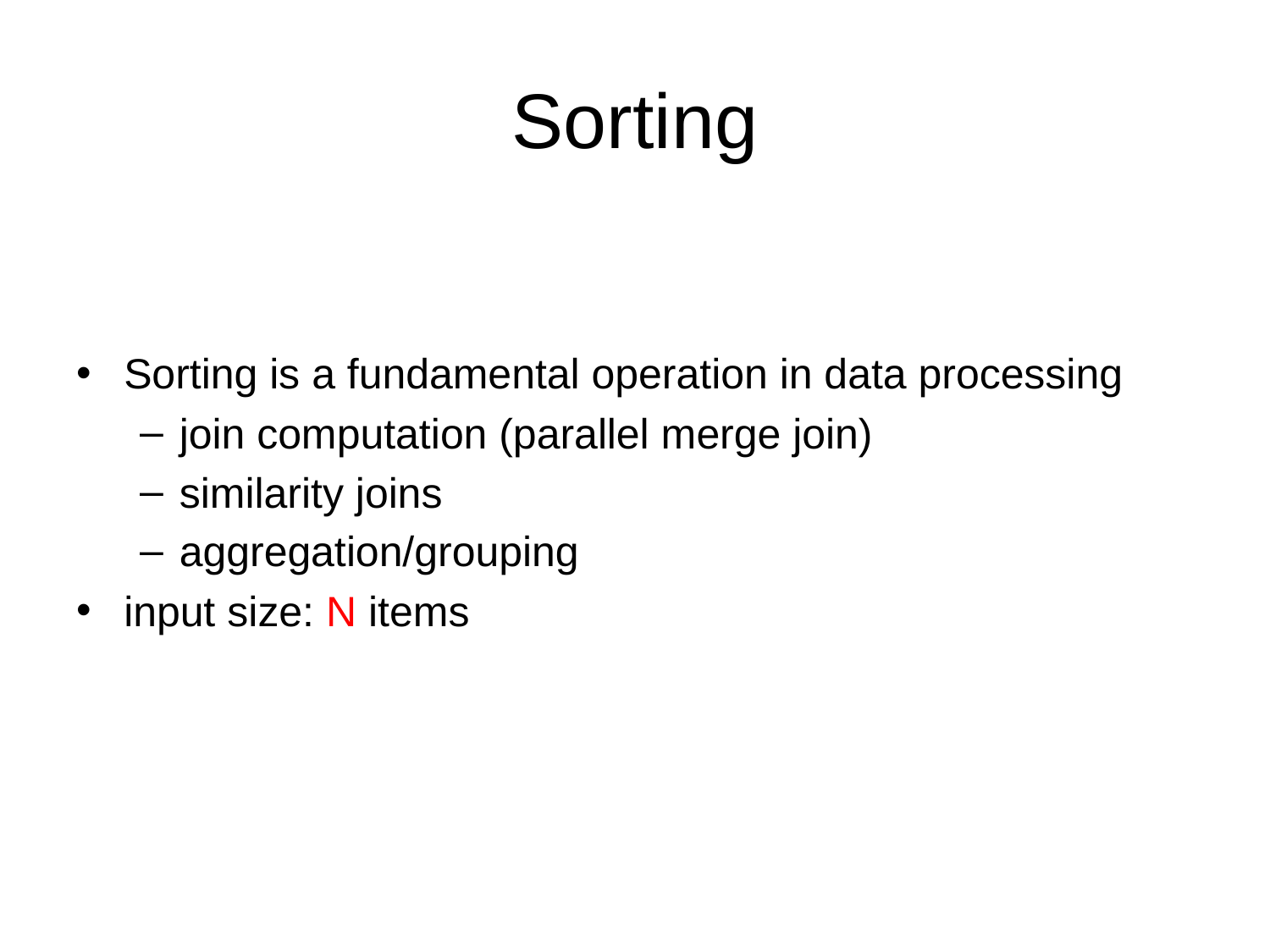

# Sorting

Sorting is a fundamental operation in data processing
join computation (parallel merge join)
similarity joins
aggregation/grouping
input size: N items